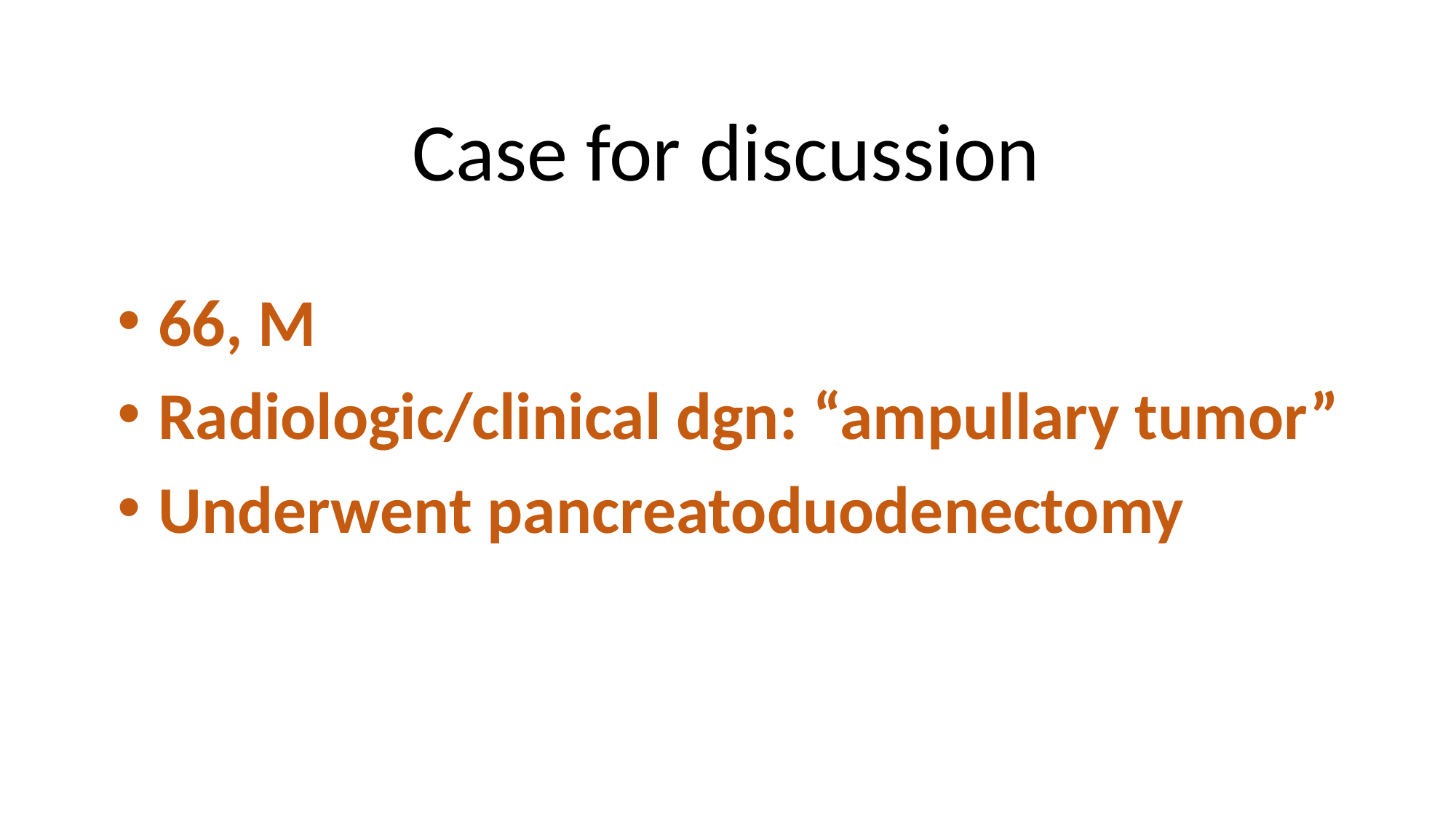

Case for discussion
66, M
Radiologic/clinical dgn: “ampullary tumor”
Underwent pancreatoduodenectomy